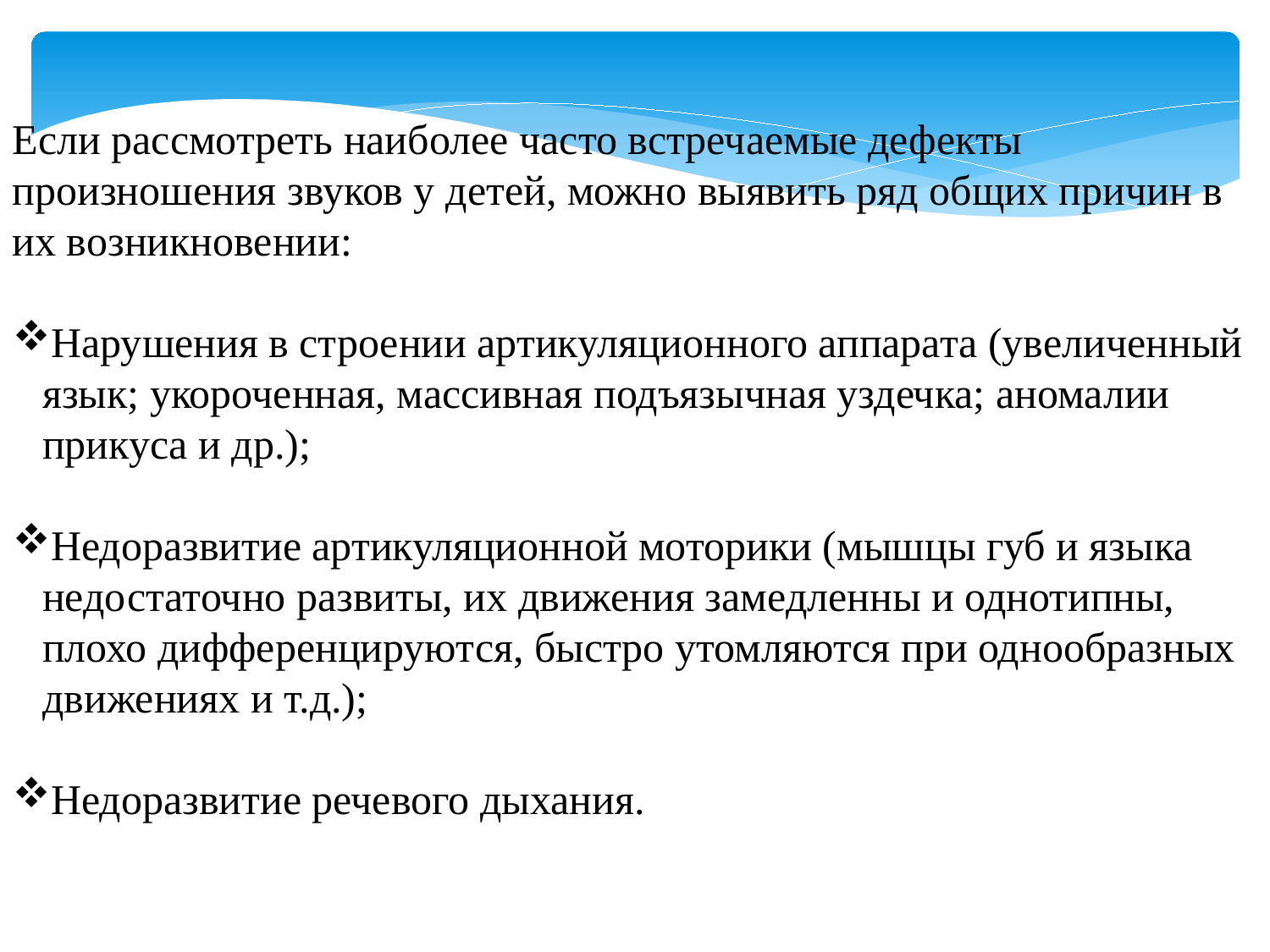

Если рассмотреть наиболее часто встречаемые дефекты произношения звуков у детей, можно выявить ряд общих причин в их возникновении:

Нарушения в строении артикуляционного аппарата (увеличенный язык; укороченная, массивная подъязычная уздечка; аномалии прикуса и др.);

Недоразвитие артикуляционной моторики (мышцы губ и языка недостаточно развиты, их движения замедленны и однотипны, плохо дифференцируются, быстро утомляются при однообразных движениях и т.д.);

Недоразвитие речевого дыхания.